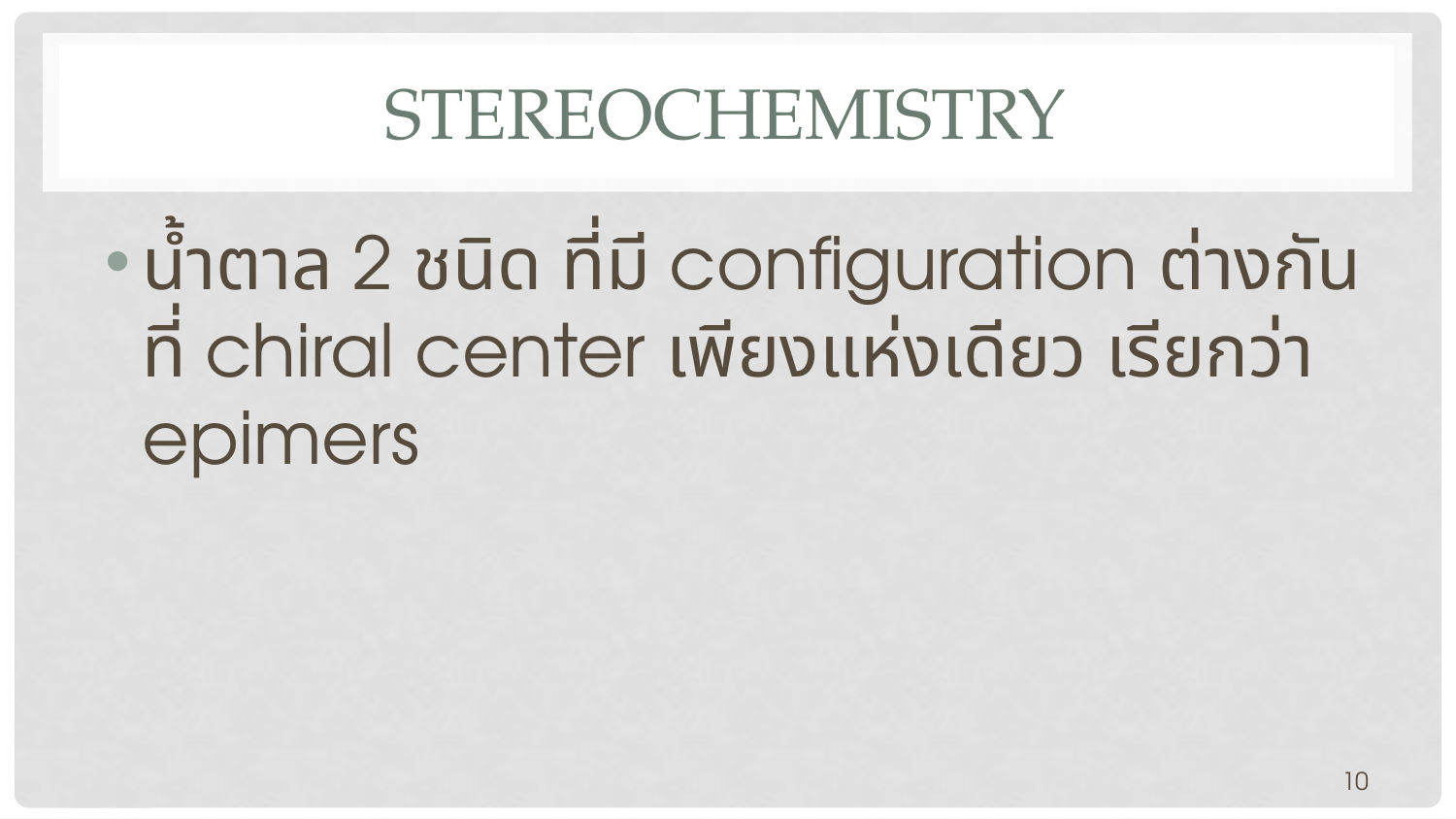

# StereoChemistry
น้ำตาล 2 ชนิด ที่มี configuration ต่างกันที่ chiral center เพียงแห่งเดียว เรียกว่า epimers

10